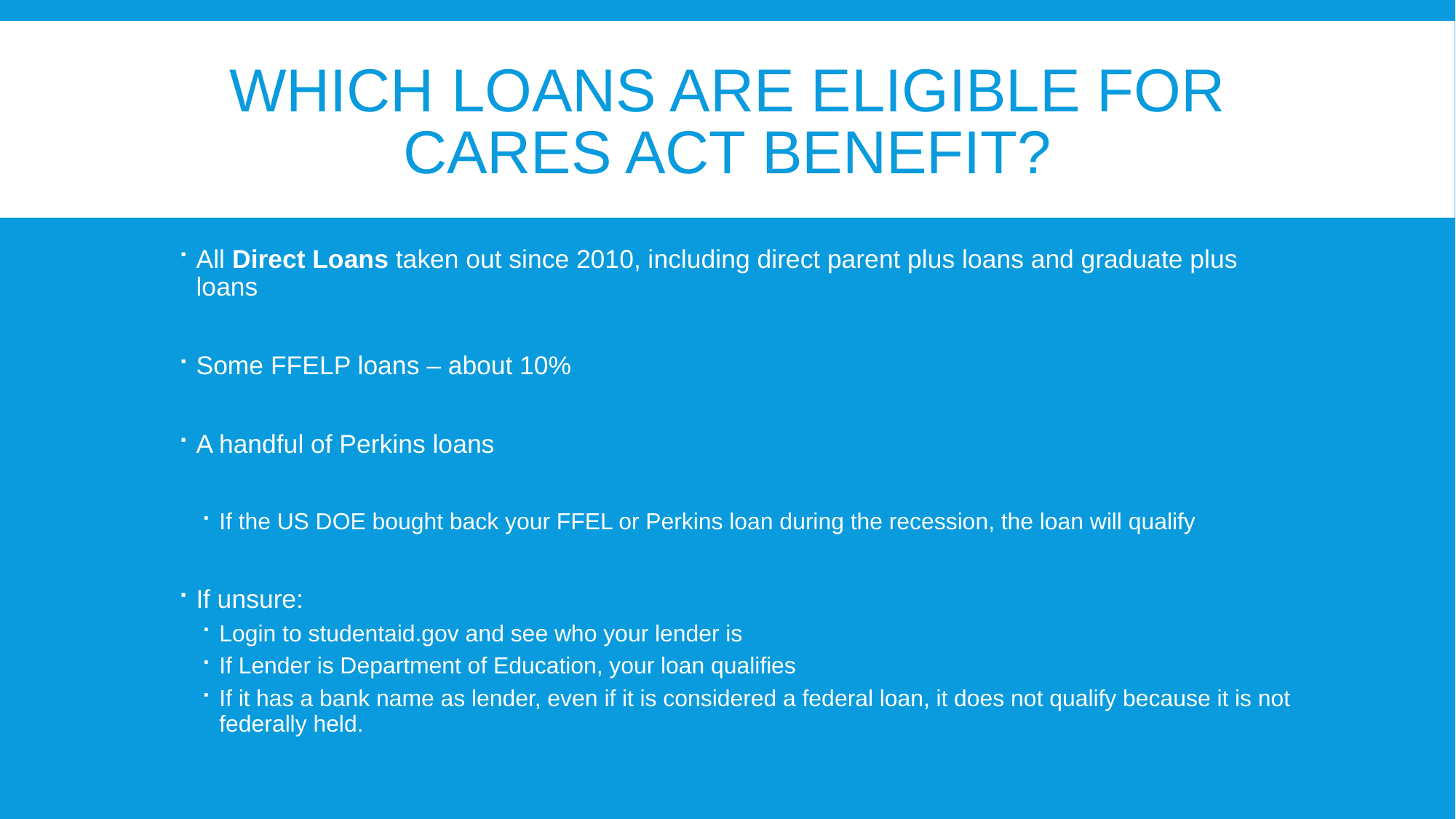

# Which loans are eligible for Cares act benefit?
All Direct Loans taken out since 2010, including direct parent plus loans and graduate plus loans

Some FFELP loans – about 10%

A handful of Perkins loans

If the US DOE bought back your FFEL or Perkins loan during the recession, the loan will qualify

If unsure:
Login to studentaid.gov and see who your lender is
If Lender is Department of Education, your loan qualifies
If it has a bank name as lender, even if it is considered a federal loan, it does not qualify because it is not federally held.